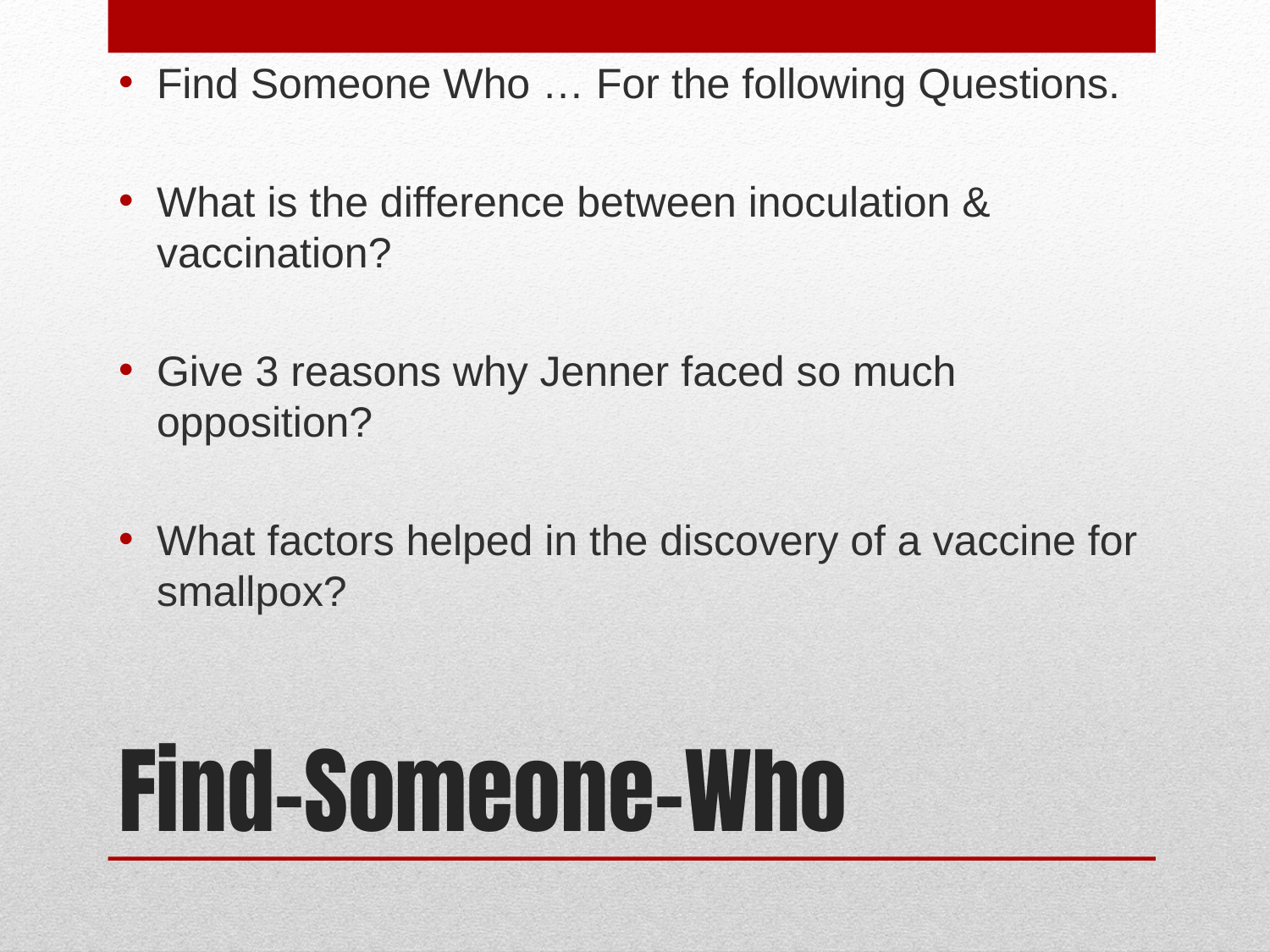

Find Someone Who … For the following Questions.

What is the difference between inoculation & vaccination?

Give 3 reasons why Jenner faced so much opposition?

What factors helped in the discovery of a vaccine for smallpox?

# Find-Someone-Who